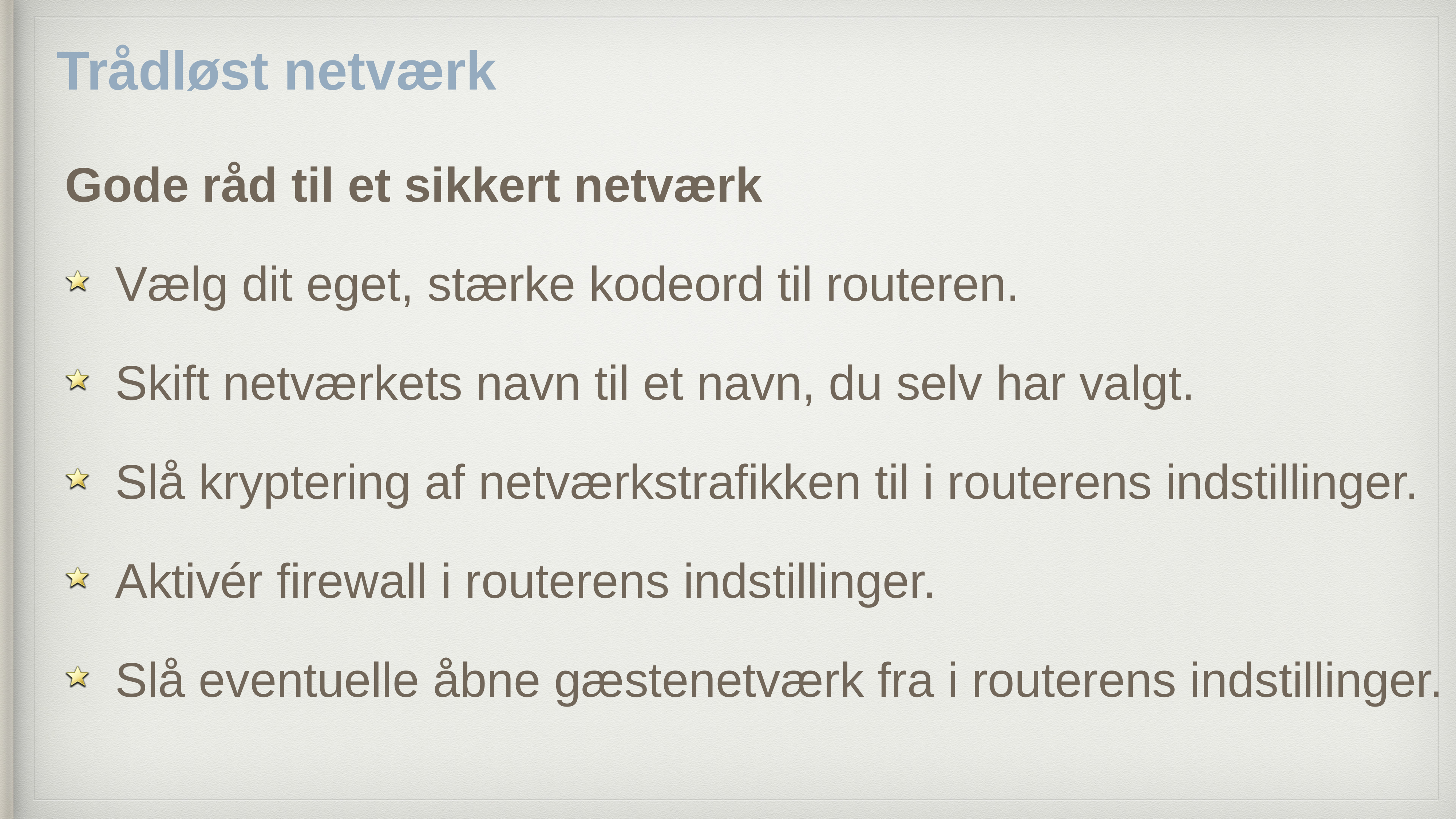

Trådløst netværk
Gode råd til et sikkert netværk
Vælg dit eget, stærke kodeord til routeren.
Skift netværkets navn til et navn, du selv har valgt.
Slå kryptering af netværkstrafikken til i routerens indstillinger.
Aktivér firewall i routerens indstillinger.
Slå eventuelle åbne gæstenetværk fra i routerens indstillinger.